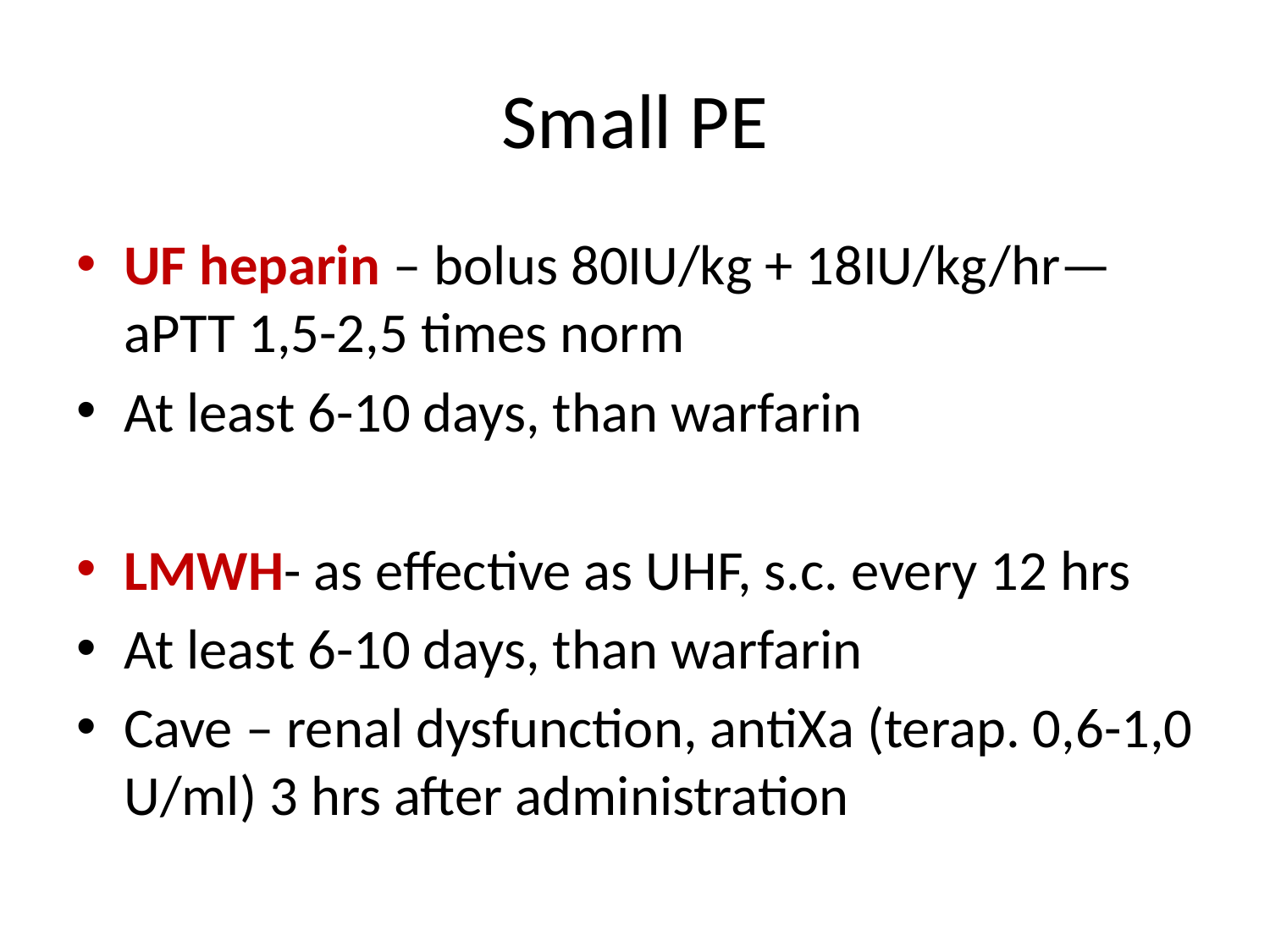

# Small PE
UF heparin – bolus 80IU/kg + 18IU/kg/hr—aPTT 1,5-2,5 times norm
At least 6-10 days, than warfarin

LMWH- as effective as UHF, s.c. every 12 hrs
At least 6-10 days, than warfarin
Cave – renal dysfunction, antiXa (terap. 0,6-1,0 U/ml) 3 hrs after administration